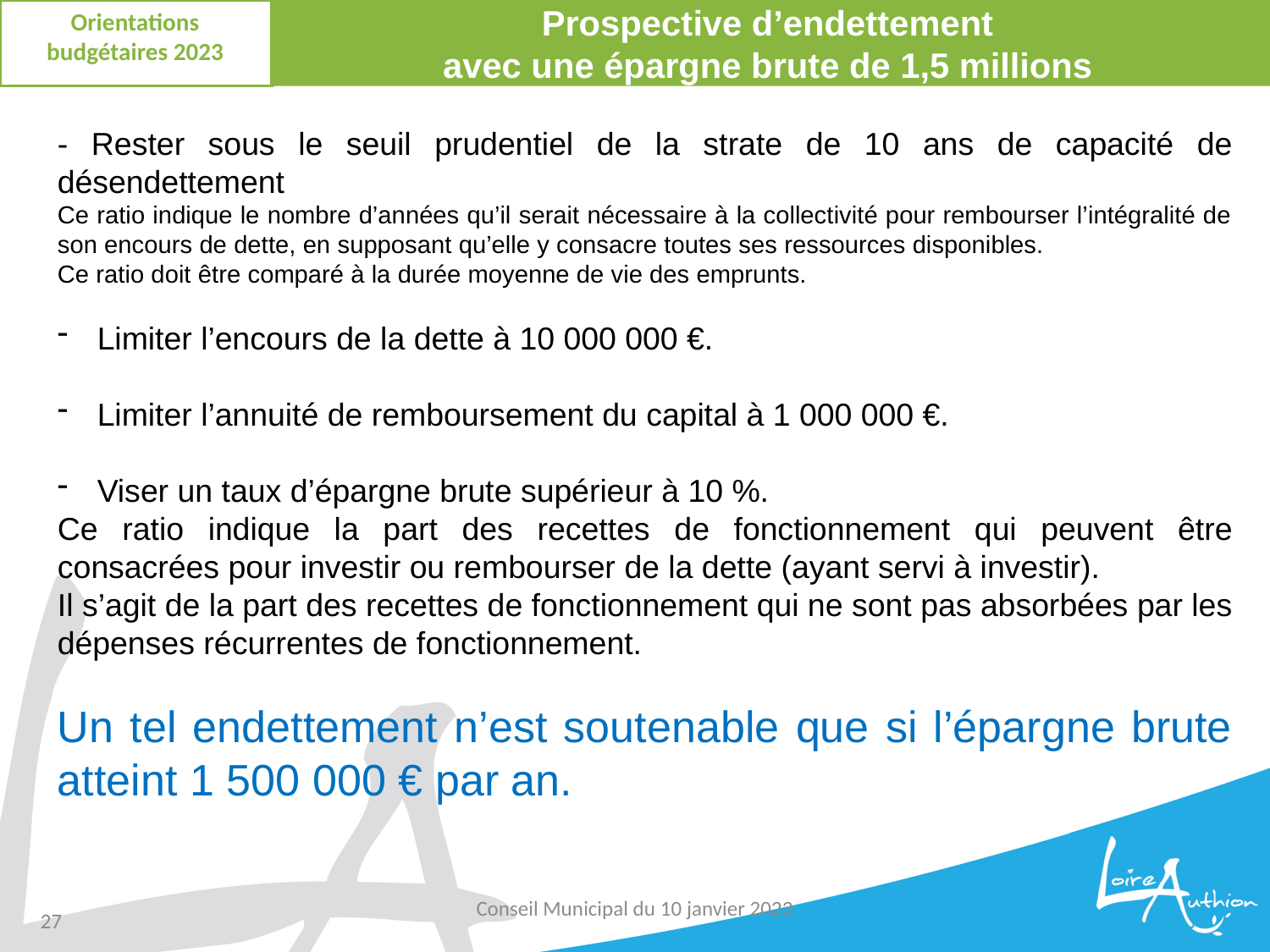

Orientations budgétaires 2023

Prospective d’endettement
avec une épargne brute de 1,5 millions
- Rester sous le seuil prudentiel de la strate de 10 ans de capacité de désendettement
Ce ratio indique le nombre d’années qu’il serait nécessaire à la collectivité pour rembourser l’intégralité de son encours de dette, en supposant qu’elle y consacre toutes ses ressources disponibles.
Ce ratio doit être comparé à la durée moyenne de vie des emprunts.

Limiter l’encours de la dette à 10 000 000 €.

Limiter l’annuité de remboursement du capital à 1 000 000 €.

Viser un taux d’épargne brute supérieur à 10 %.
Ce ratio indique la part des recettes de fonctionnement qui peuvent être consacrées pour investir ou rembourser de la dette (ayant servi à investir).
Il s’agit de la part des recettes de fonctionnement qui ne sont pas absorbées par les dépenses récurrentes de fonctionnement.

Un tel endettement n’est soutenable que si l’épargne brute atteint 1 500 000 € par an.
Conseil Municipal du 10 janvier 2023
27